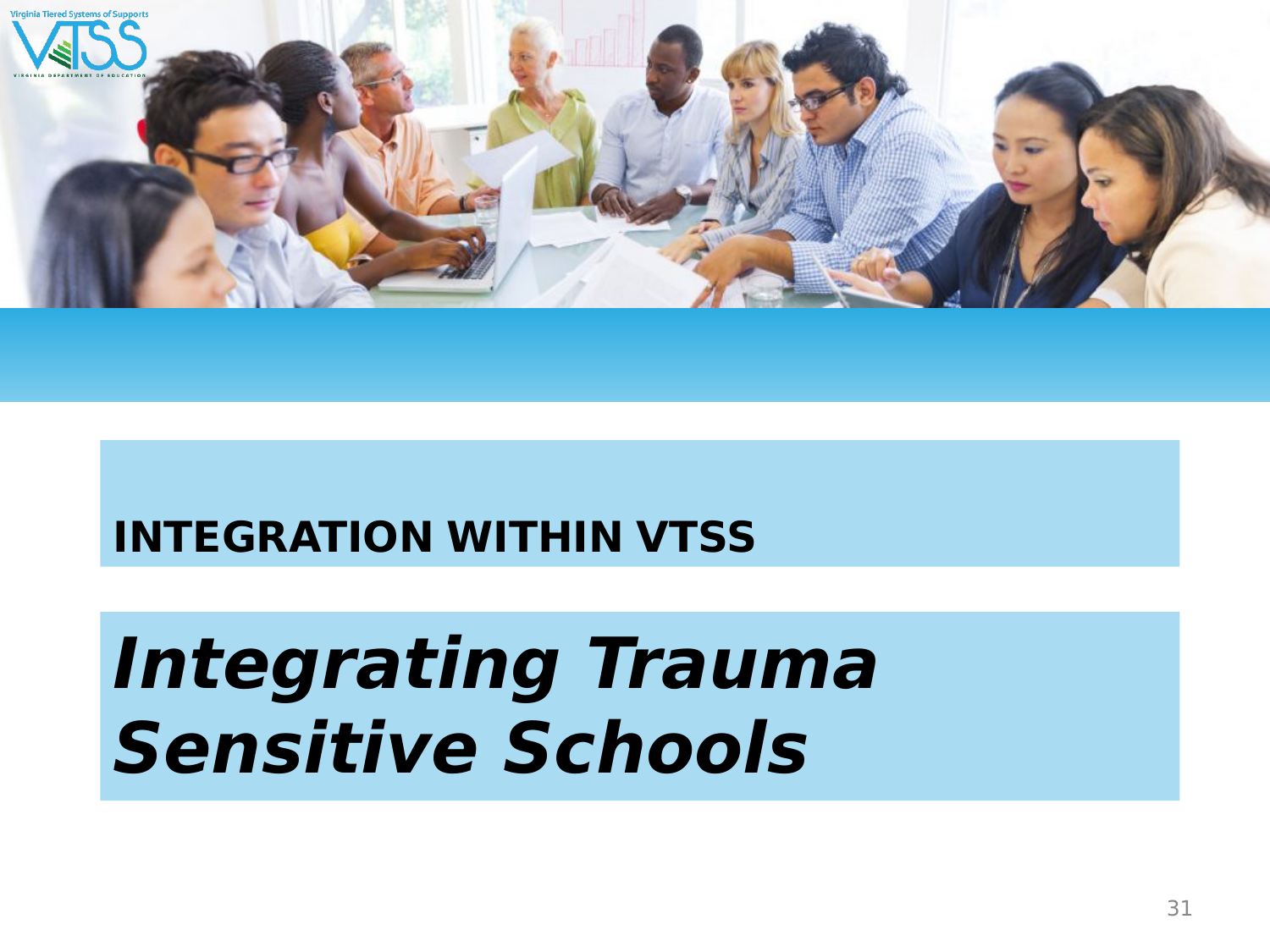

INTEGRATION WITHIN VTSS
# Integrating Trauma Sensitive Schools

31